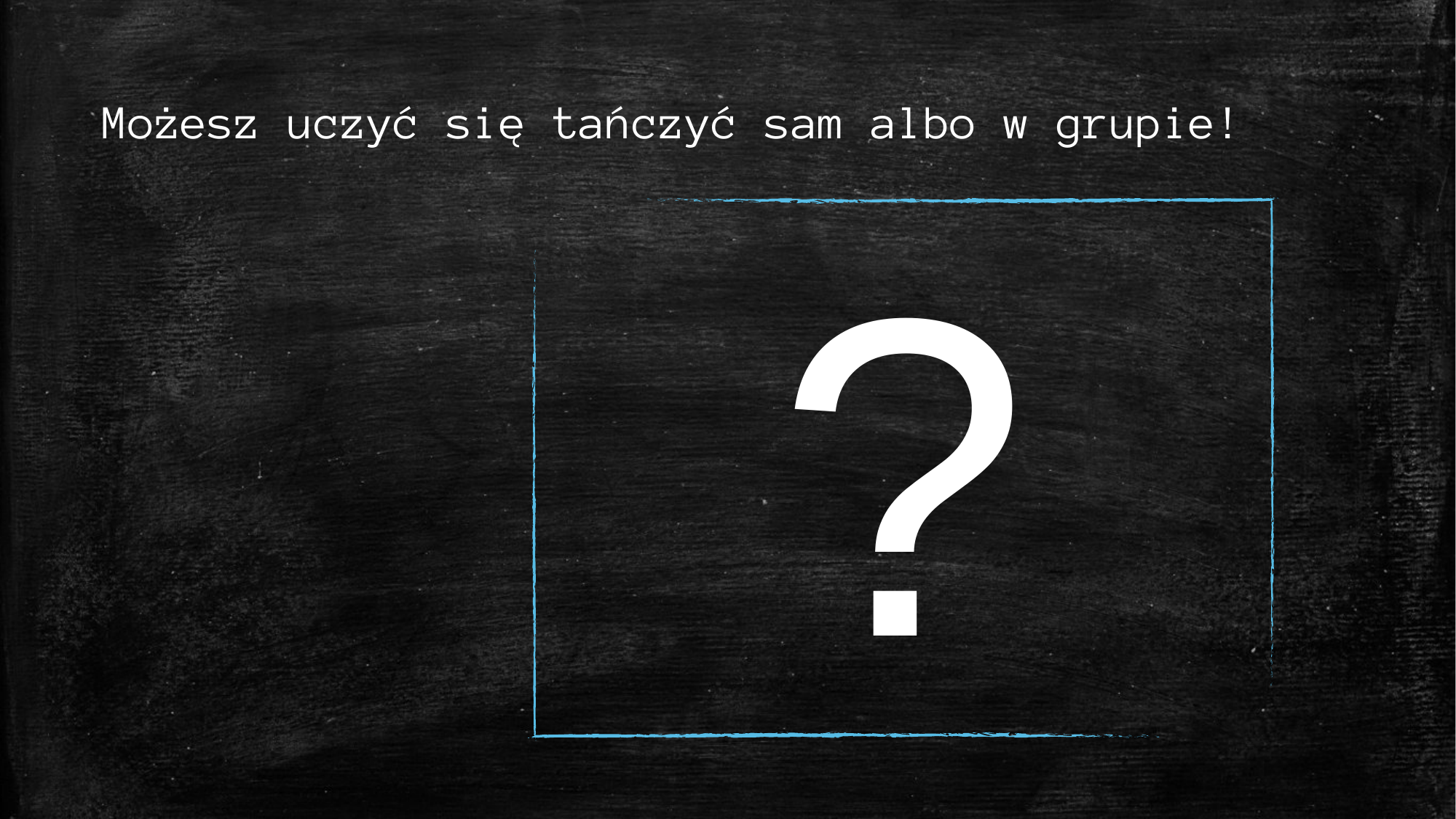

# Możesz uczyć się tańczyć sam albo w grupie!
?